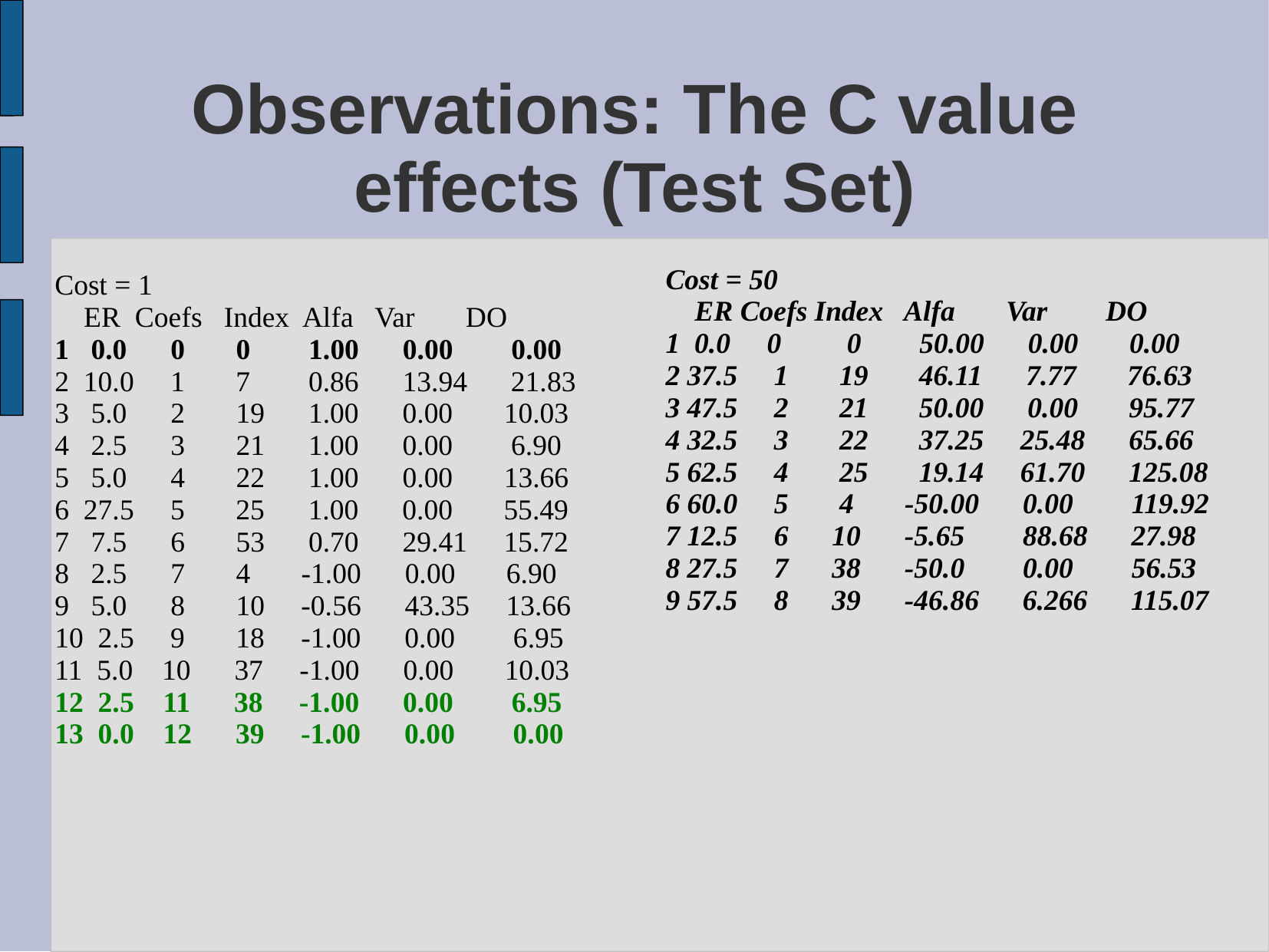

# Observations: The C value effects (Test Set)

Cost = 1
    ER  Coefs   Index  Alfa   Var       DO
1   0.0      0       0        1.00      0.00        0.00
2  10.0     1       7        0.86      13.94      21.83
3   5.0      2       19      1.00      0.00       10.03
4   2.5      3       21      1.00      0.00        6.90
5   5.0      4       22      1.00      0.00       13.66
6  27.5     5       25      1.00      0.00       55.49
7   7.5      6       53      0.70      29.41     15.72
8   2.5      7       4       -1.00      0.00       6.90
9   5.0      8       10     -0.56      43.35     13.66
10  2.5     9       18     -1.00      0.00        6.95
11  5.0    10      37     -1.00      0.00       10.03
12  2.5    11      38     -1.00      0.00        6.95
13  0.0    12      39     -1.00      0.00        0.00

Cost = 50
    ER Coefs Index   Alfa       Var        DO
1  0.0     0         0        50.00      0.00       0.00
2 37.5     1       19       46.11      7.77       76.63
3 47.5     2       21       50.00      0.00       95.77
4 32.5     3       22       37.25     25.48      65.66
5 62.5     4       25       19.14     61.70      125.08
6 60.0     5       4       -50.00      0.00        119.92
7 12.5     6      10      -5.65        88.68      27.98
8 27.5     7      38      -50.0        0.00        56.53
9 57.5     8      39      -46.86      6.266      115.07